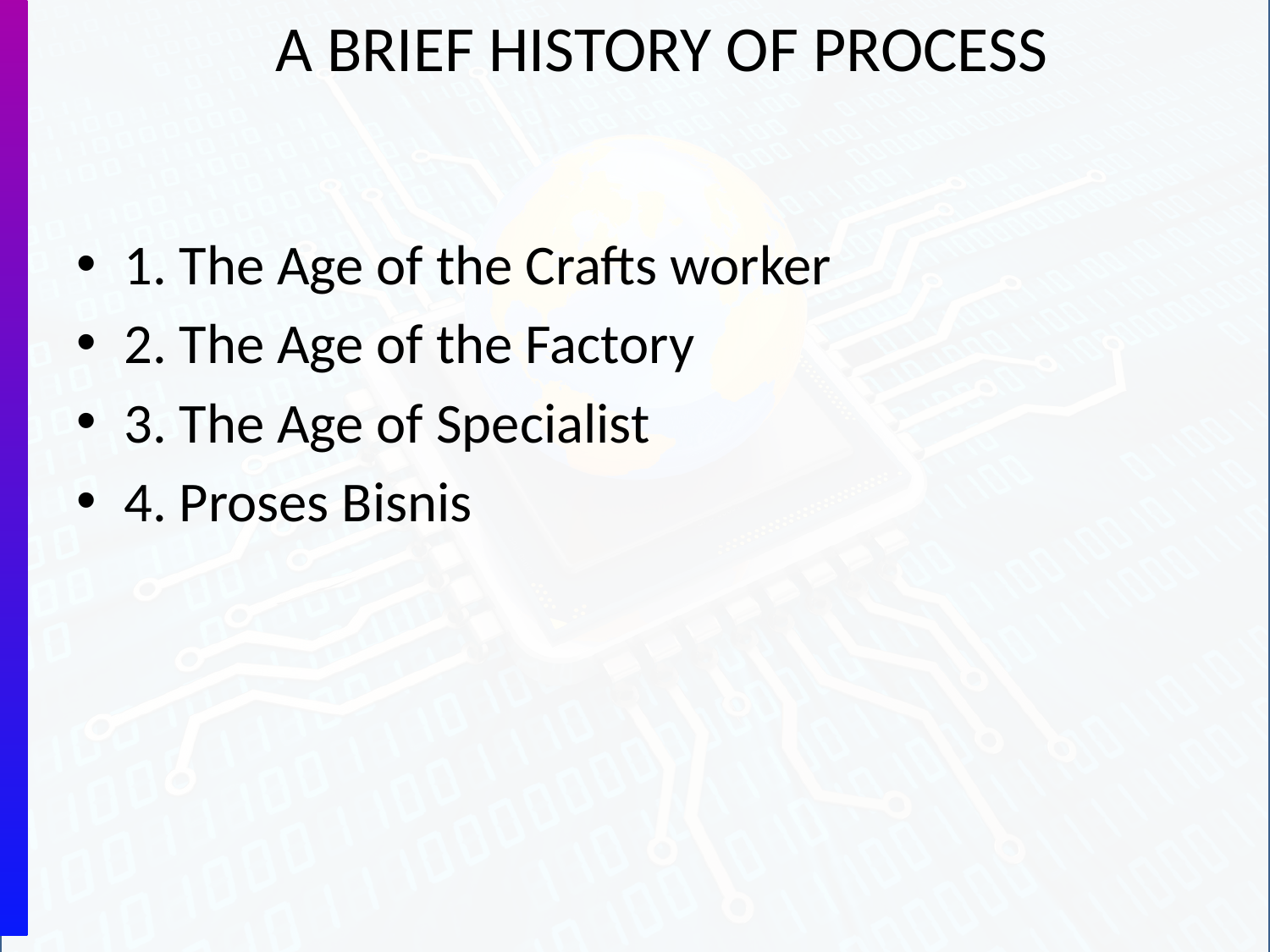

# A BRIEF HISTORY OF PROCESS
1. The Age of the Crafts worker
2. The Age of the Factory
3. The Age of Specialist
4. Proses Bisnis